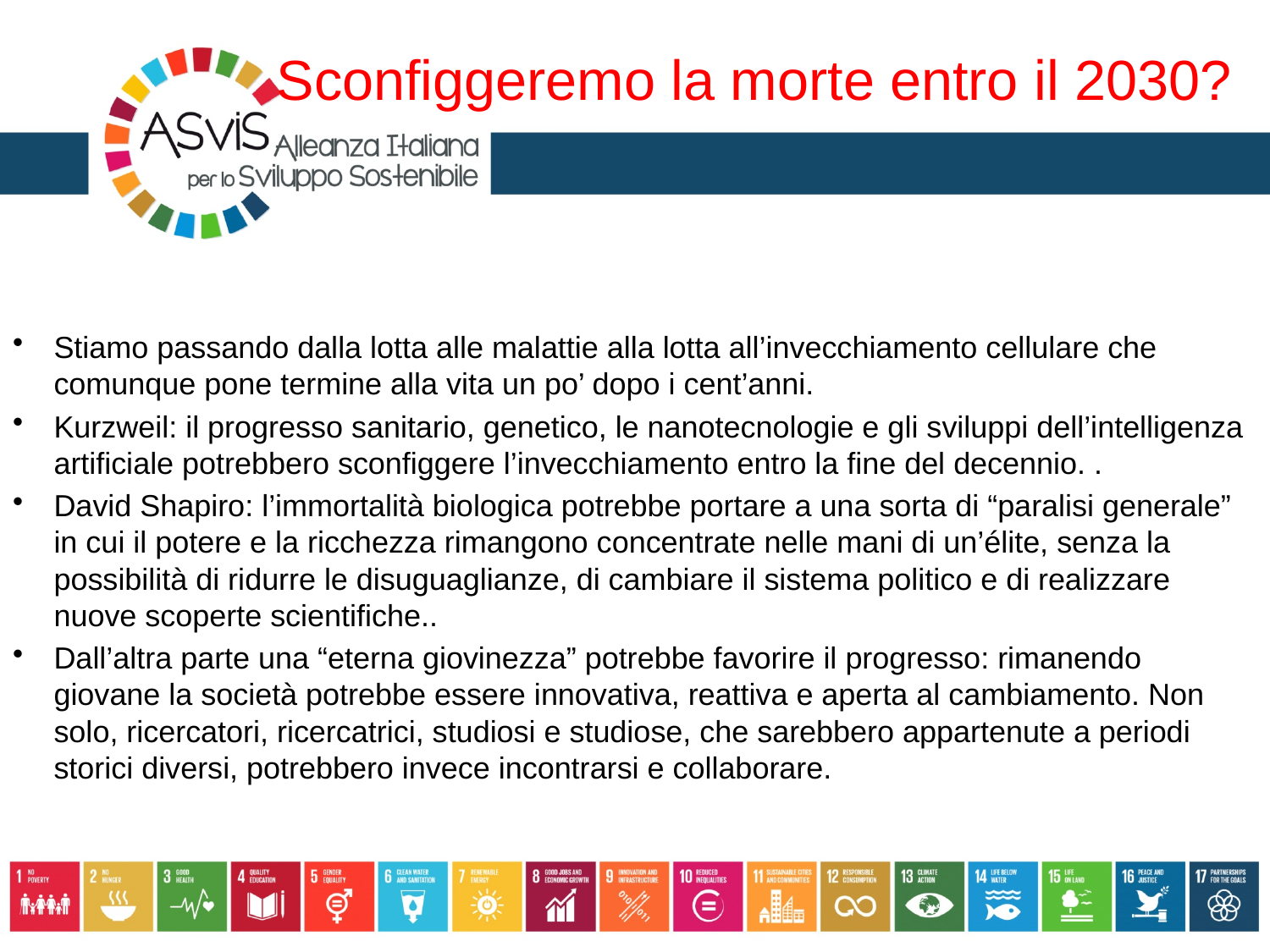

# Sconfiggeremo la morte entro il 2030?

Stiamo passando dalla lotta alle malattie alla lotta all’invecchiamento cellulare che comunque pone termine alla vita un po’ dopo i cent’anni.
Kurzweil: il progresso sanitario, genetico, le nanotecnologie e gli sviluppi dell’intelligenza artificiale potrebbero sconfiggere l’invecchiamento entro la fine del decennio. .
David Shapiro: l’immortalità biologica potrebbe portare a una sorta di “paralisi generale” in cui il potere e la ricchezza rimangono concentrate nelle mani di un’élite, senza la possibilità di ridurre le disuguaglianze, di cambiare il sistema politico e di realizzare nuove scoperte scientifiche..
Dall’altra parte una “eterna giovinezza” potrebbe favorire il progresso: rimanendo giovane la società potrebbe essere innovativa, reattiva e aperta al cambiamento. Non solo, ricercatori, ricercatrici, studiosi e studiose, che sarebbero appartenute a periodi storici diversi, potrebbero invece incontrarsi e collaborare.